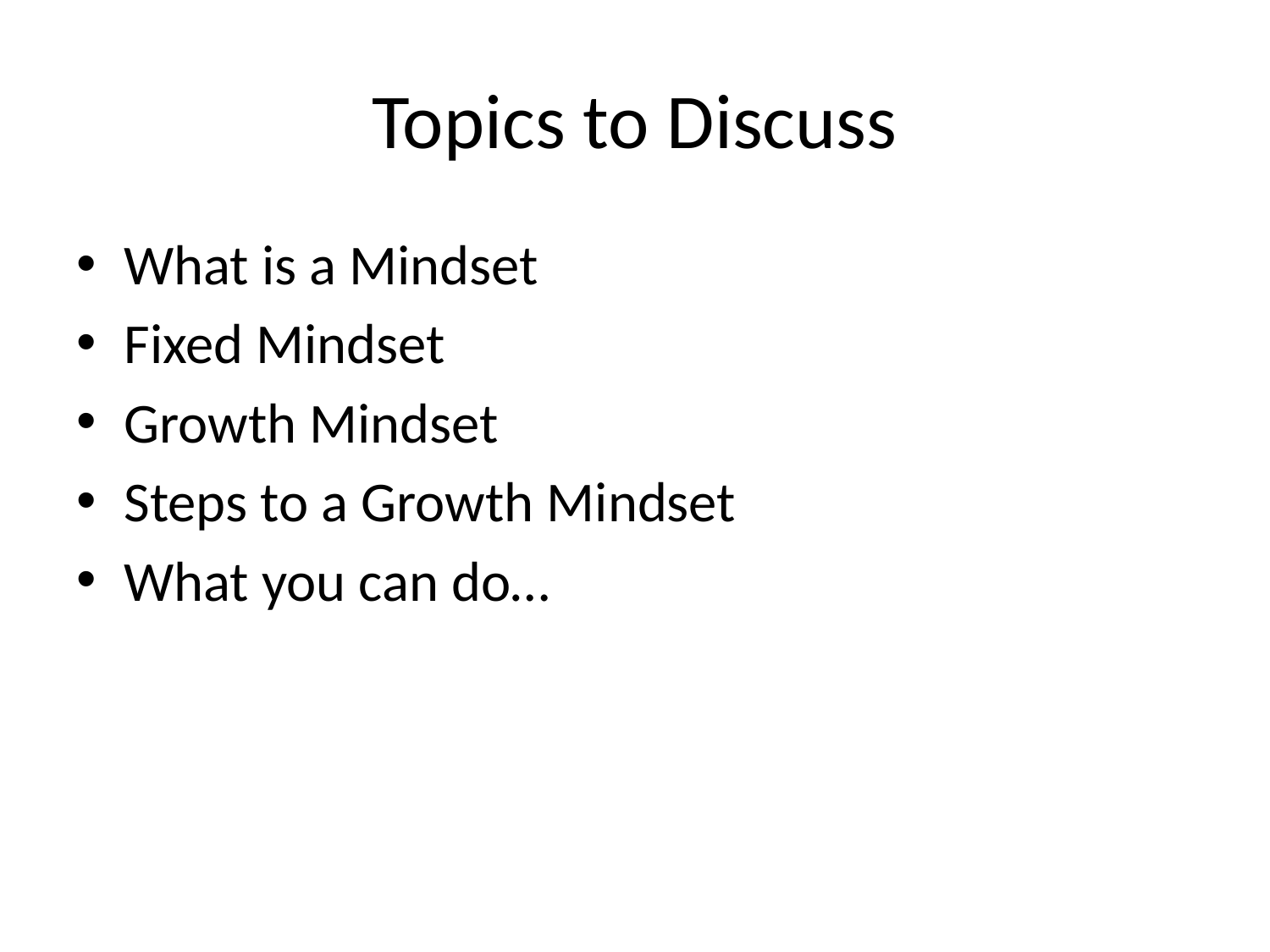

# Topics to Discuss
What is a Mindset
Fixed Mindset
Growth Mindset
Steps to a Growth Mindset
What you can do…